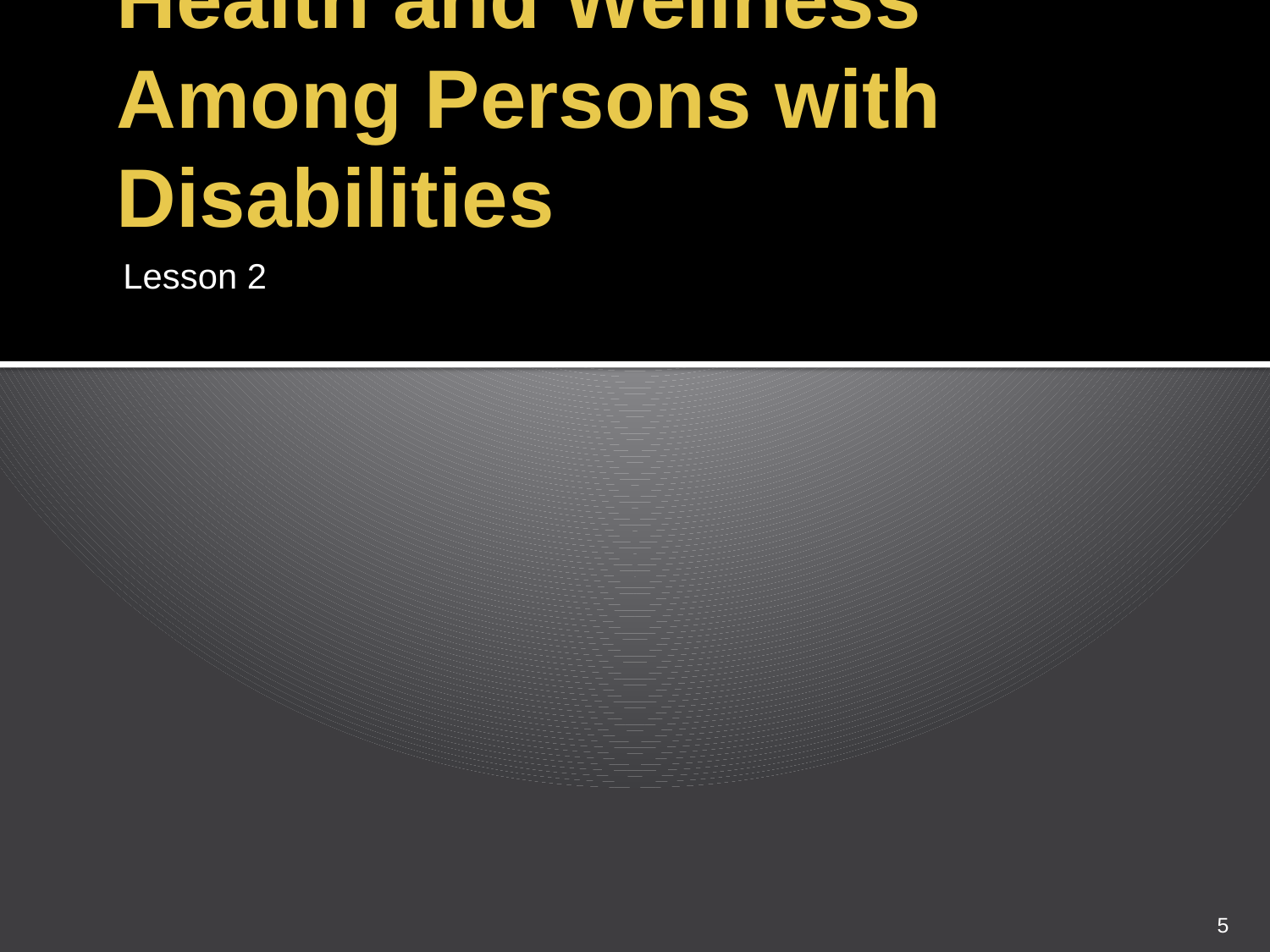

# Health and Wellness Among Persons with Disabilities
Lesson 2
5